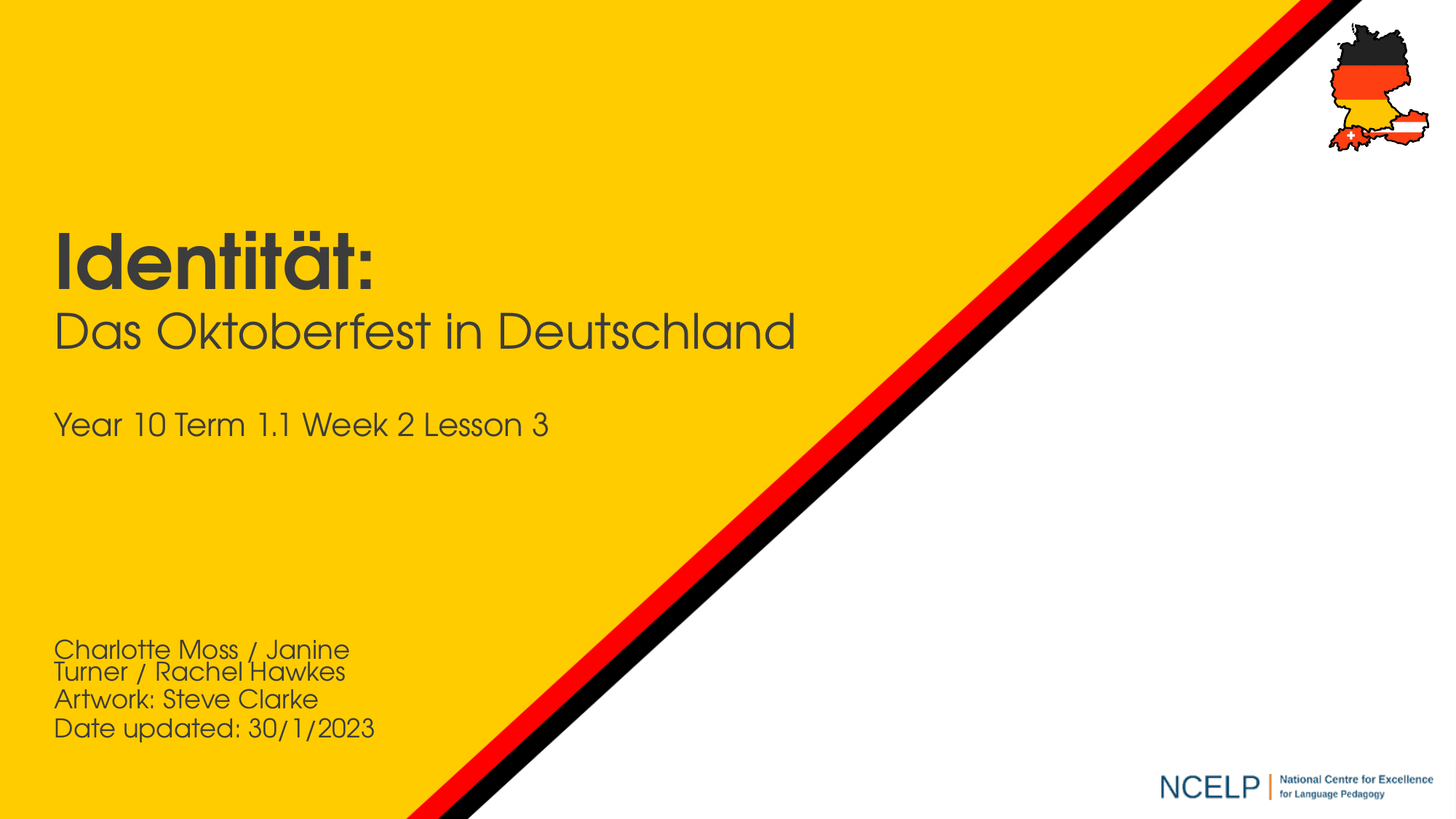

Identität:
Das Oktoberfest in Deutschland
Year 10 Term 1.1 Week 2 Lesson 3
Charlotte Moss / Janine Turner / Rachel Hawkes
Artwork: Steve Clarke
Date updated: 30/1/2023